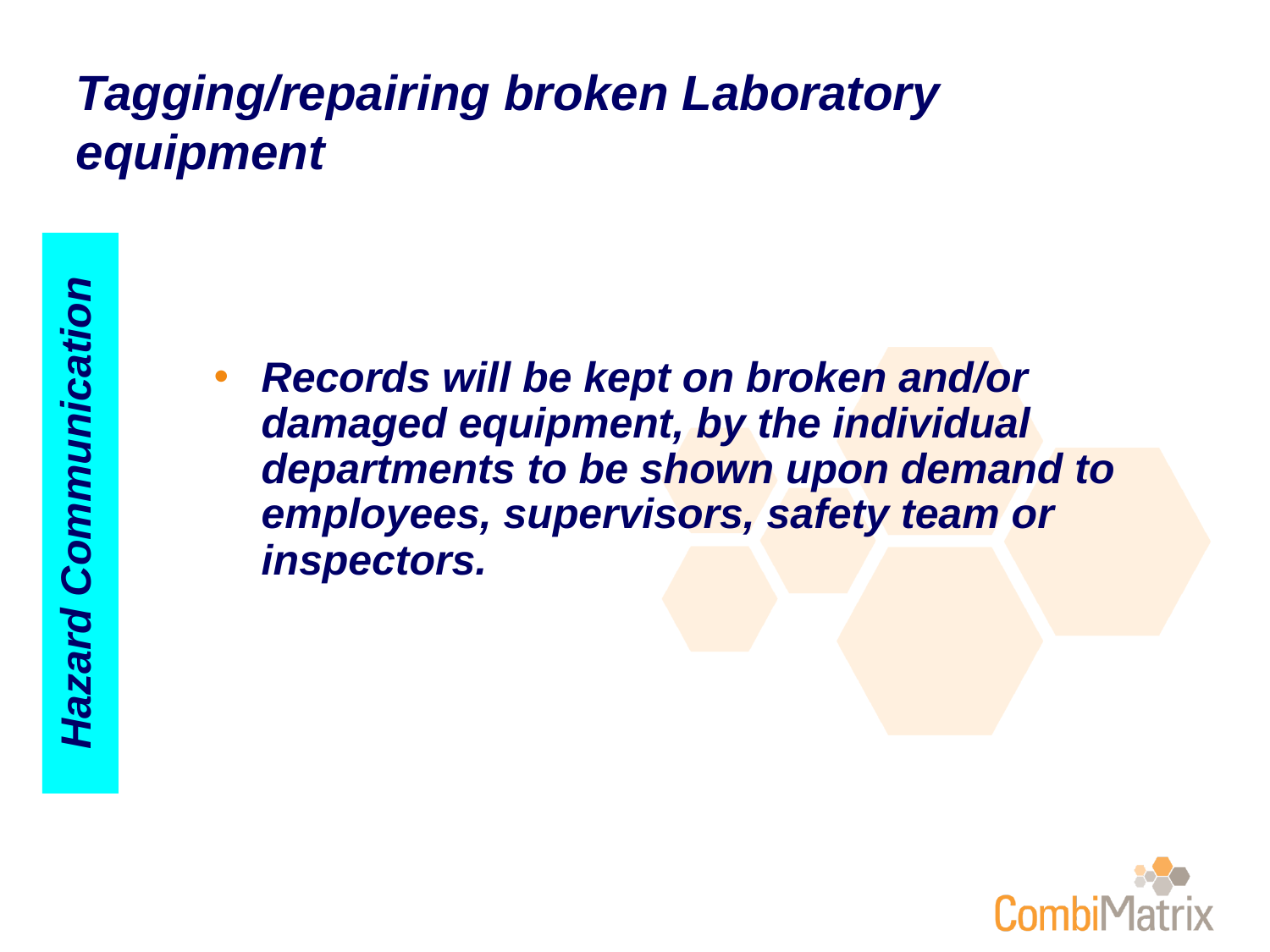

# Tagging/repairing broken Laboratory equipment
Hazard Communication
Records will be kept on broken and/or damaged equipment, by the individual departments to be shown upon demand to employees, supervisors, safety team or inspectors.